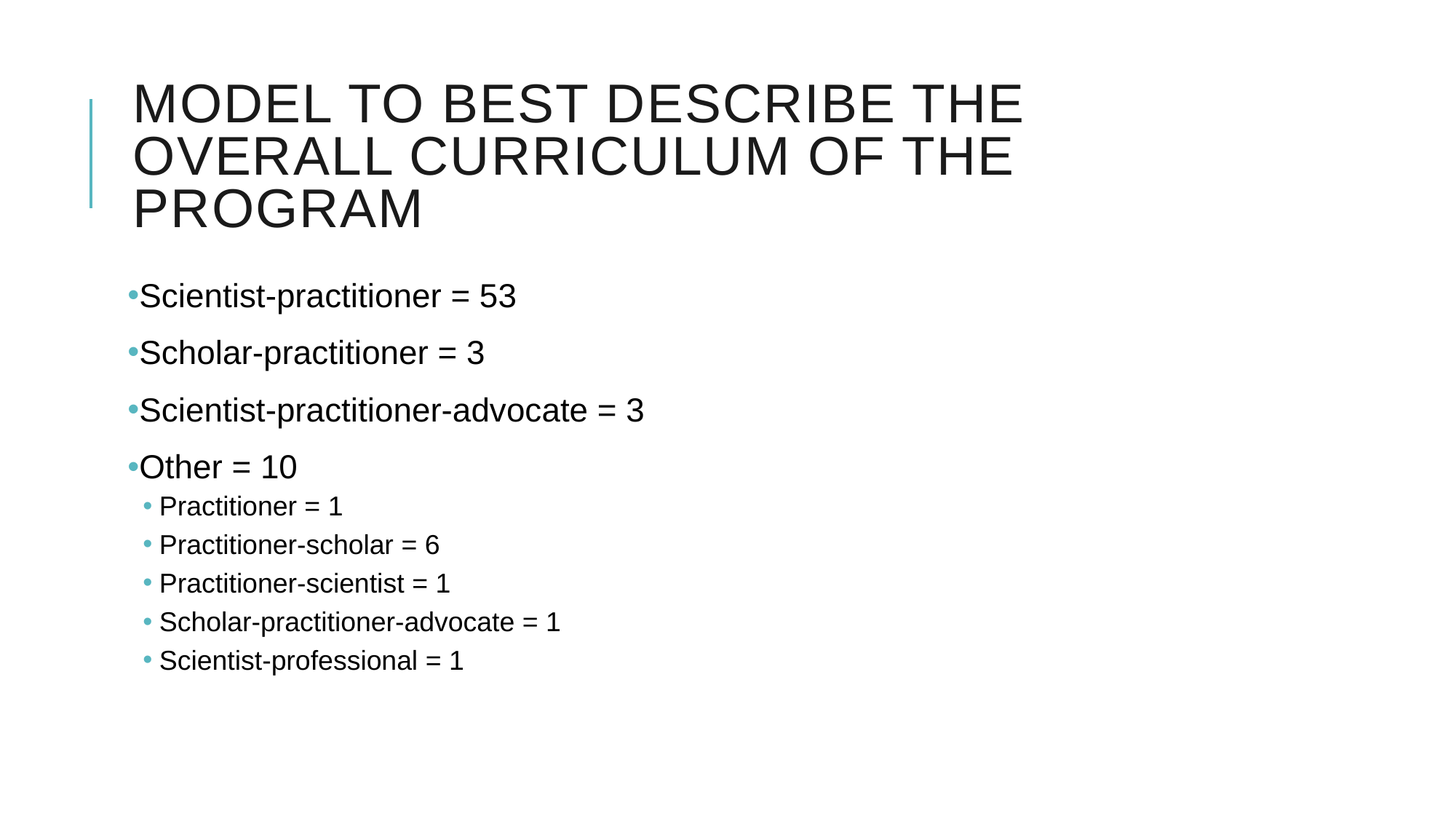

# Model to best describe the overall curriculum of the program
Scientist-practitioner = 53
Scholar-practitioner = 3
Scientist-practitioner-advocate = 3
Other = 10
Practitioner = 1
Practitioner-scholar = 6
Practitioner-scientist = 1
Scholar-practitioner-advocate = 1
Scientist-professional = 1